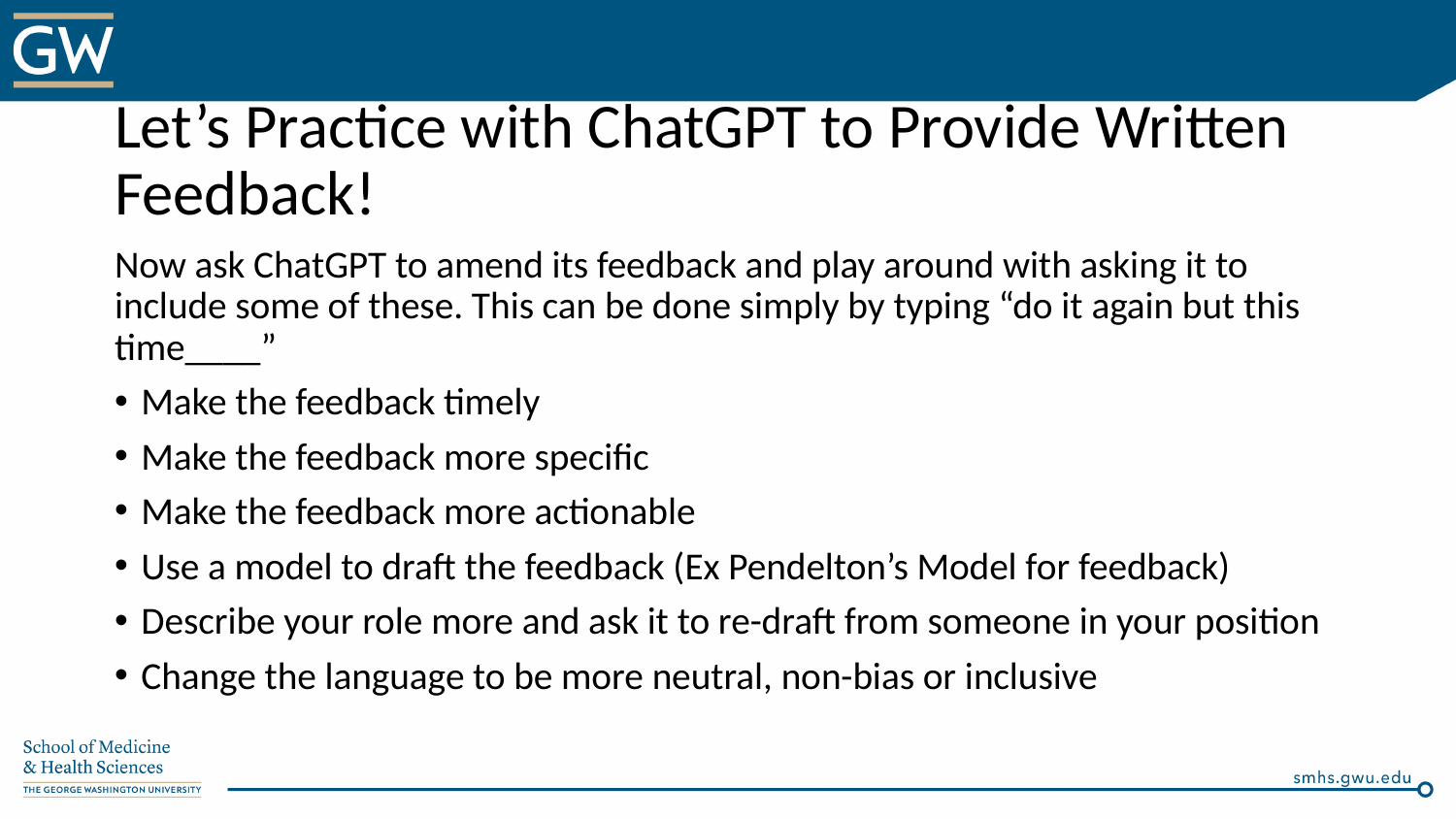

# Let’s Practice with ChatGPT to Provide Written Feedback!
Now ask ChatGPT to amend its feedback and play around with asking it to include some of these. This can be done simply by typing “do it again but this time____”
Make the feedback timely
Make the feedback more specific
Make the feedback more actionable
Use a model to draft the feedback (Ex Pendelton’s Model for feedback)
Describe your role more and ask it to re-draft from someone in your position
Change the language to be more neutral, non-bias or inclusive